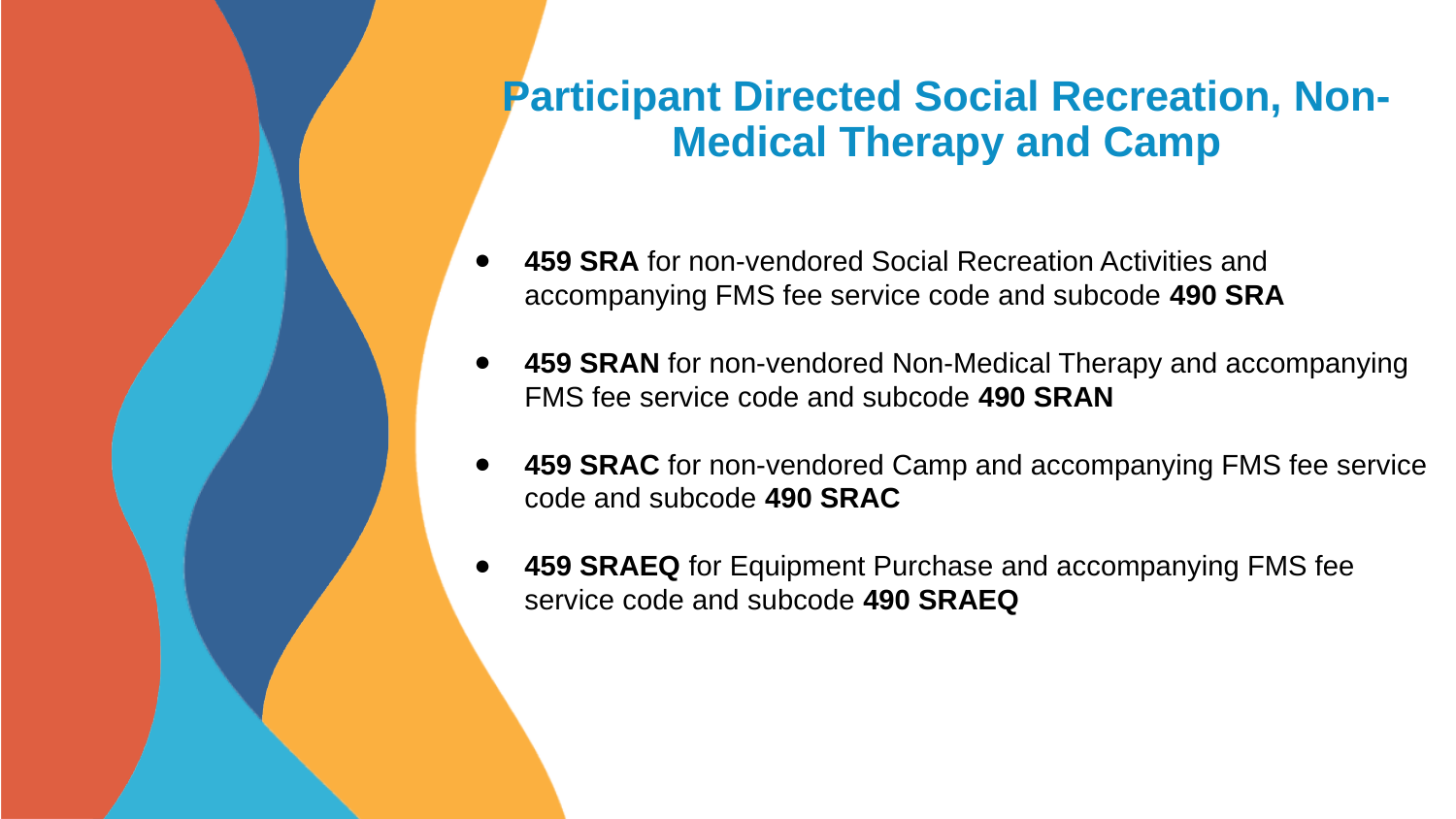

Participant Directed Social Recreation, Non-Medical Therapy and Camp

459 SRA for non-vendored Social Recreation Activities and accompanying FMS fee service code and subcode 490 SRA

459 SRAN for non-vendored Non-Medical Therapy and accompanying FMS fee service code and subcode 490 SRAN

459 SRAC for non-vendored Camp and accompanying FMS fee service code and subcode 490 SRAC

459 SRAEQ for Equipment Purchase and accompanying FMS fee service code and subcode 490 SRAEQ